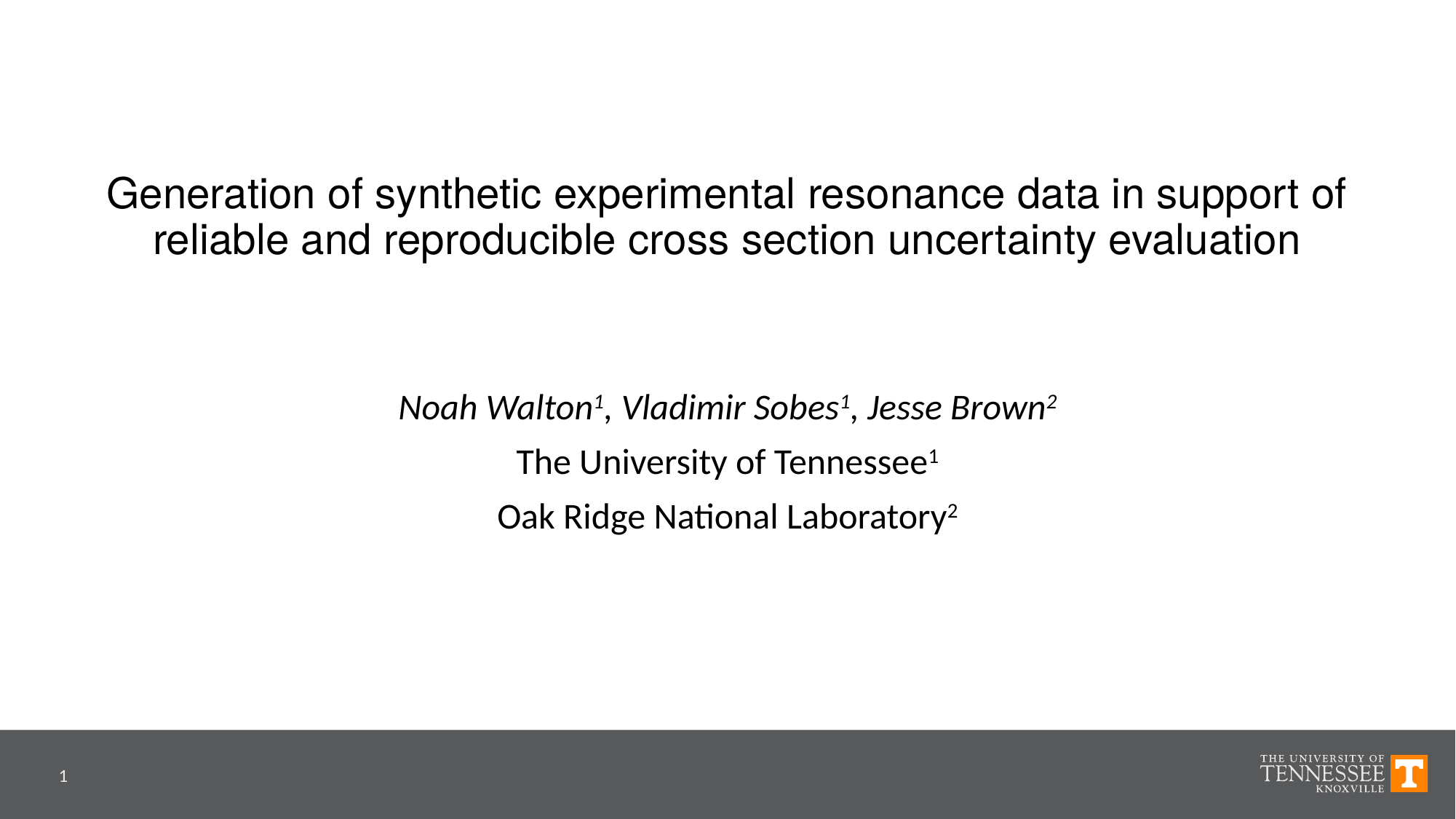

# Generation of synthetic experimental resonance data in support of reliable and reproducible cross section uncertainty evaluation
Noah Walton1, Vladimir Sobes1, Jesse Brown2
The University of Tennessee1
Oak Ridge National Laboratory2

1